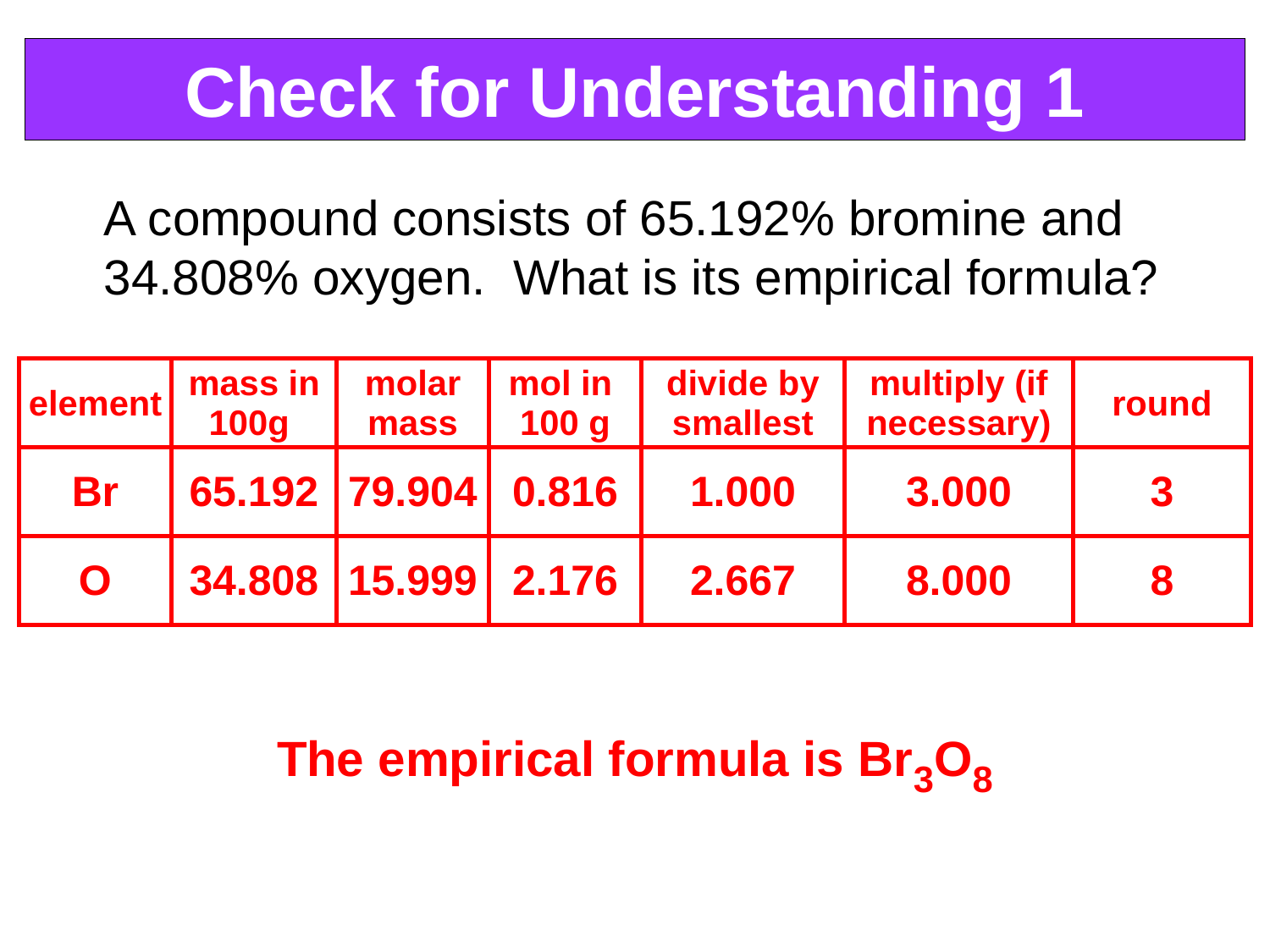

# Check for Understanding 1
A compound consists of 65.192% bromine and 34.808% oxygen.  What is its empirical formula?
| element | mass in 100g |
| --- | --- |
| Br | 65.192 |
| O | 34.808 |
| element | mass in 100g | molar mass | mol in 100 g |
| --- | --- | --- | --- |
| Br | 65.192 | 79.904 | 0.816 |
| O | 34.808 | 15.999 | 2.176 |
| element | mass in 100g | molar mass | mol in 100 g | divide by smallest |
| --- | --- | --- | --- | --- |
| Br | 65.192 | 79.904 | 0.816 | 1.000 |
| O | 34.808 | 15.999 | 2.176 | 2.667 |
| element | mass in 100g | molar mass | mol in 100 g | divide by smallest | multiply (if necessary) |
| --- | --- | --- | --- | --- | --- |
| Br | 65.192 | 79.904 | 0.816 | 1.000 | 3.000 |
| O | 34.808 | 15.999 | 2.176 | 2.667 | 8.000 |
| element | mass in 100g | molar mass | mol in 100 g | divide by smallest | multiply (if necessary) | round |
| --- | --- | --- | --- | --- | --- | --- |
| Br | 65.192 | 79.904 | 0.816 | 1.000 | 3.000 | 3 |
| O | 34.808 | 15.999 | 2.176 | 2.667 | 8.000 | 8 |
The empirical formula is Br3O8